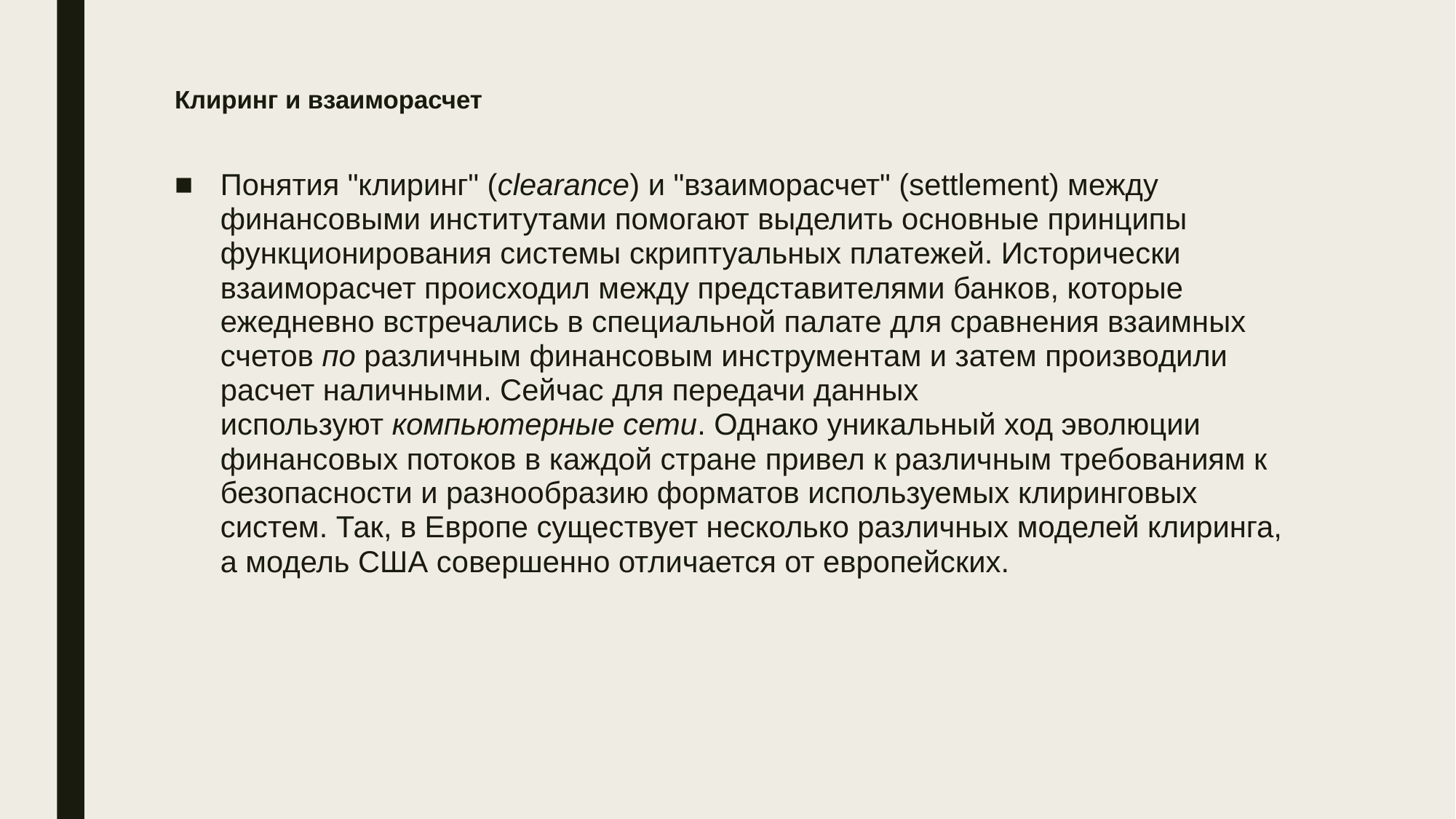

# Клиринг и взаиморасчет
Понятия "клиринг" (clearance) и "взаиморасчет" (settlement) между финансовыми институтами помогают выделить основные принципы функционирования системы скриптуальных платежей. Исторически взаиморасчет происходил между представителями банков, которые ежедневно встречались в специальной палате для сравнения взаимных счетов по различным финансовым инструментам и затем производили расчет наличными. Сейчас для передачи данных используют компьютерные сети. Однако уникальный ход эволюции финансовых потоков в каждой стране привел к различным требованиям к безопасности и разнообразию форматов используемых клиринговых систем. Так, в Европе существует несколько различных моделей клиринга, а модель США совершенно отличается от европейских.